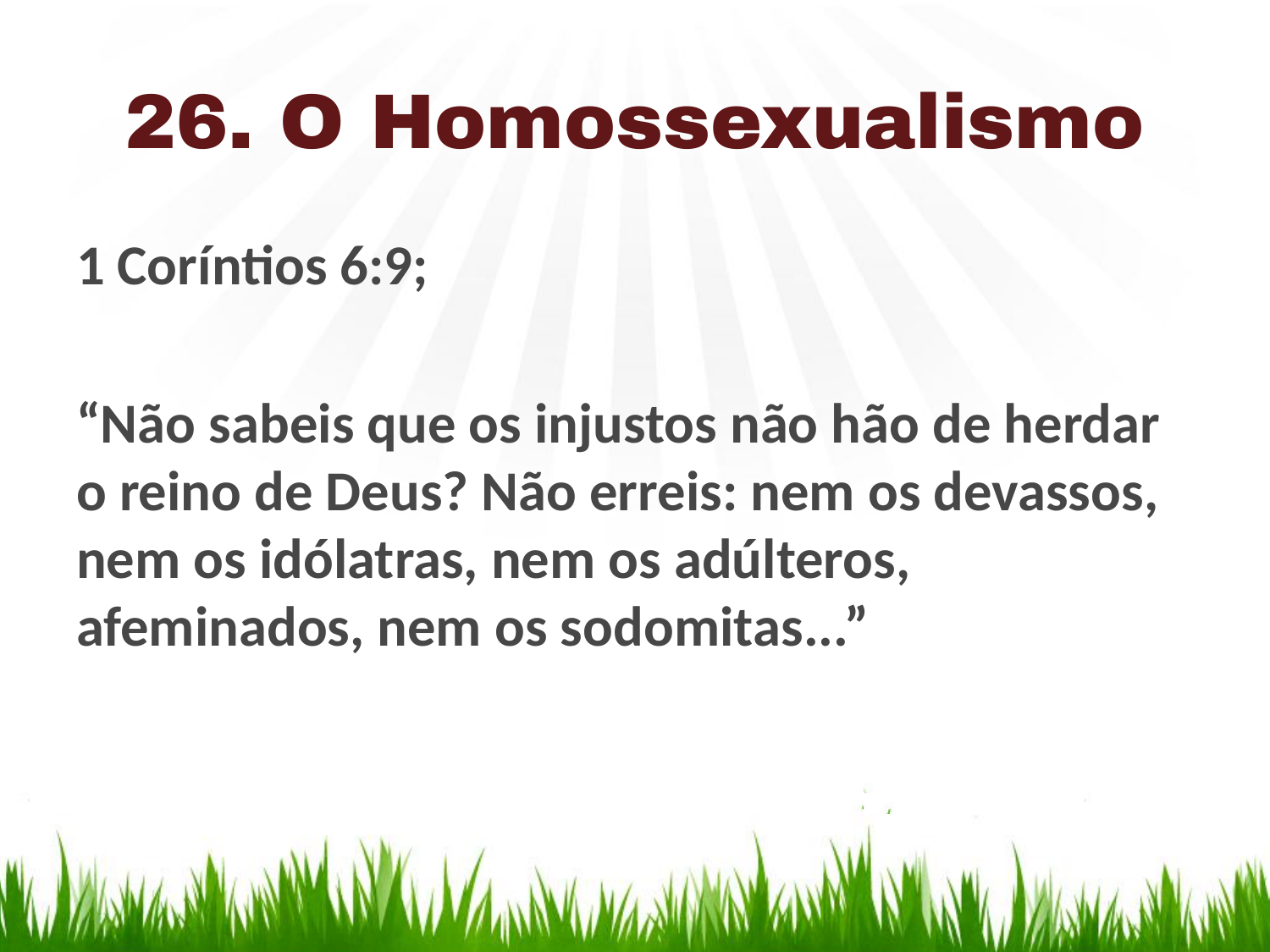

# 26. O Homossexualismo
1 Coríntios 6:9;

“Não sabeis que os injustos não hão de herdar o reino de Deus? Não erreis: nem os devassos, nem os idólatras, nem os adúlteros, afeminados, nem os sodomitas...”